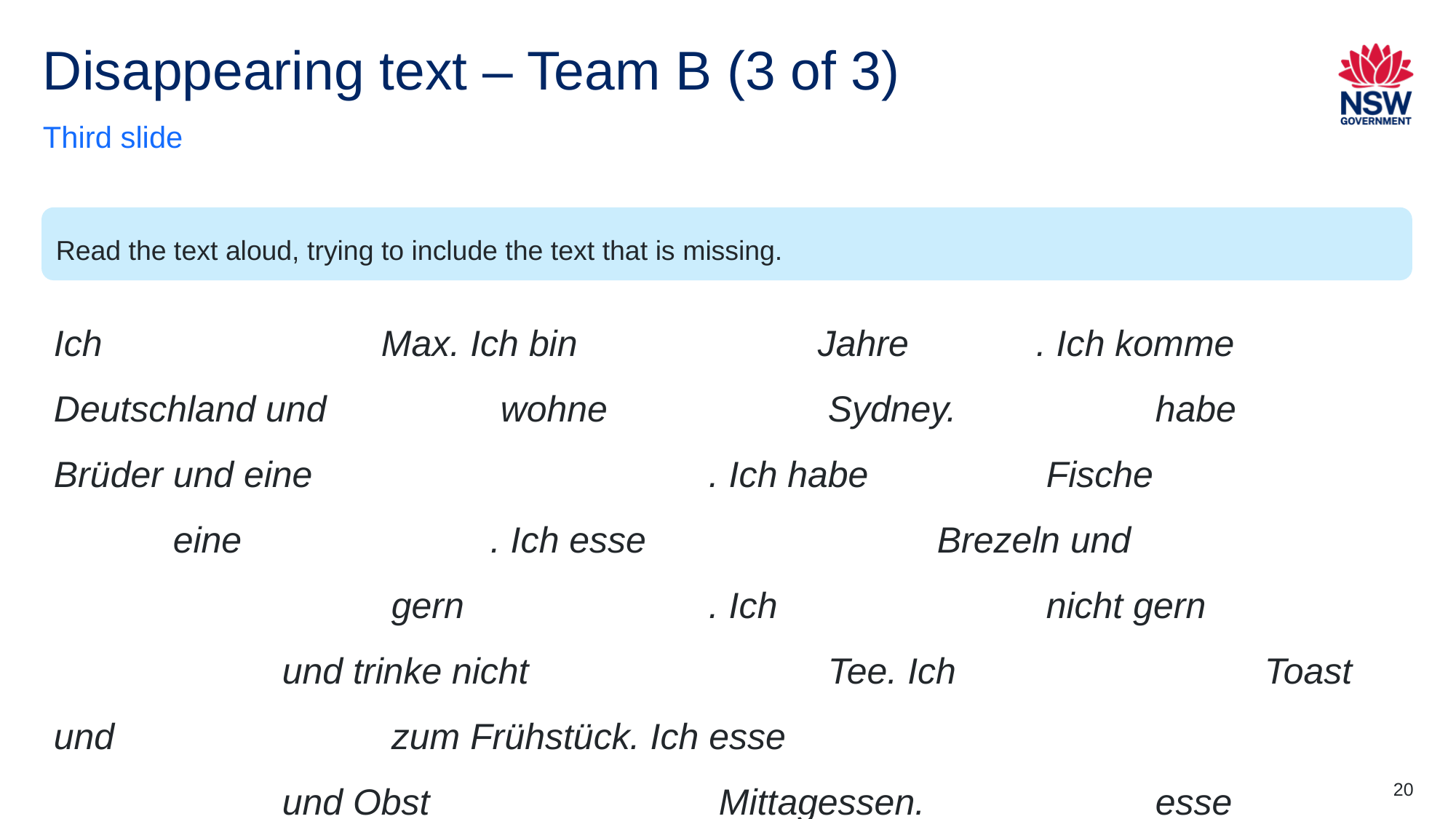

# Disappearing text – Team B (3 of 3)
Third slide
Read the text aloud, trying to include the text that is missing.
Ich 			Max. Ich bin 			Jahre 		. Ich komme 	   Deutschland und 		 wohne 		 Sydney. 		 habe 		 Brüder und eine 				. Ich habe 		 Fische 			 eine 			. Ich esse 			 Brezeln und 						 gern 			. Ich 			 nicht gern 				 und trinke nicht 			 Tee. Ich 			 Toast und 			 zum Frühstück. Ich esse 								 und Obst 			 Mittagessen. 		 esse 			 und 						 und trinke 			 zum Abendessen.
20